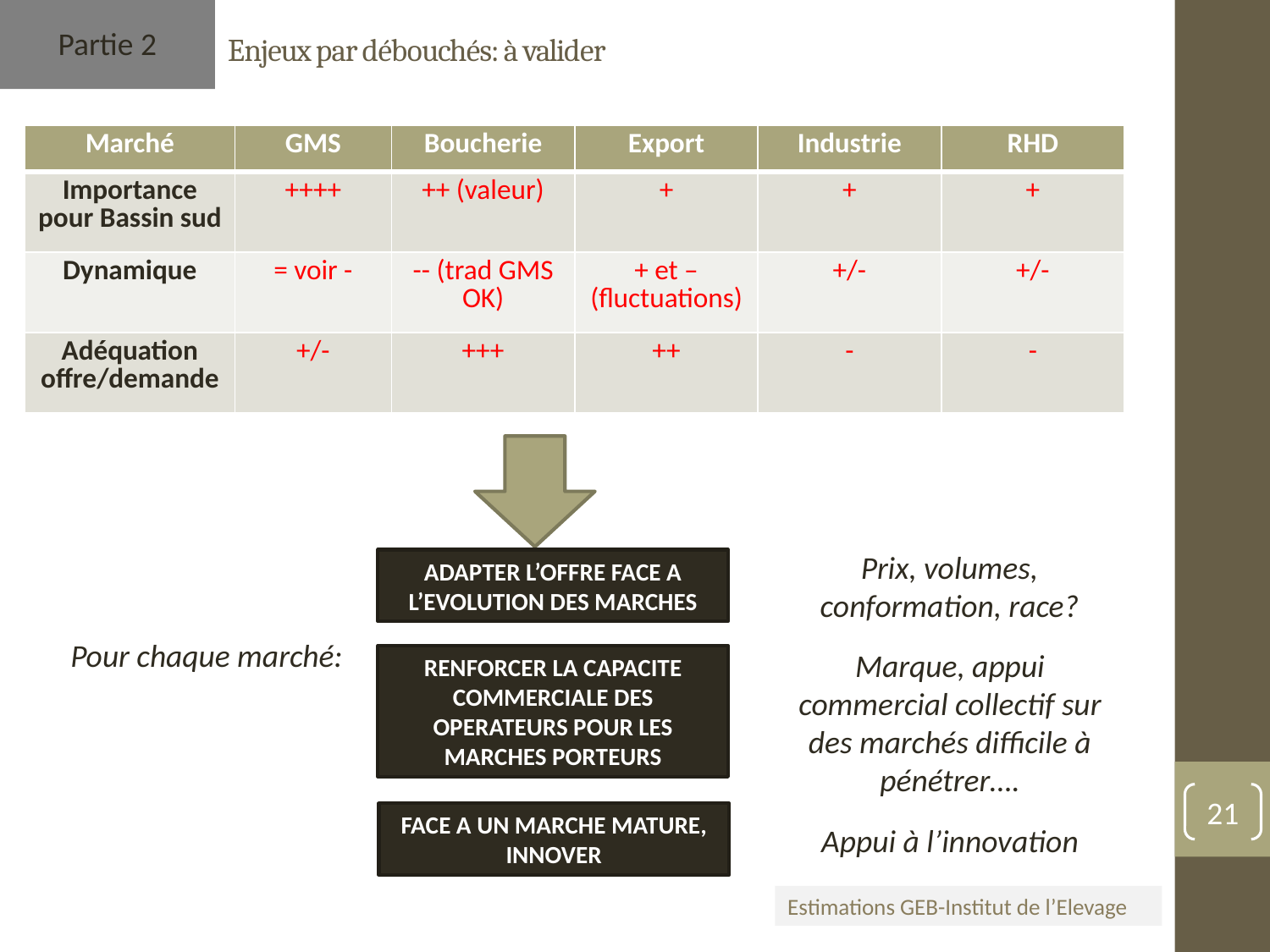

Partie 2

# Enjeux par débouchés: à valider
| Marché | GMS | Boucherie | Export | Industrie | RHD |
| --- | --- | --- | --- | --- | --- |
| Importance pour Bassin sud | ++++ | ++ (valeur) | + | + | + |
| Dynamique | = voir - | -- (trad GMS OK) | + et – (fluctuations) | +/- | +/- |
| Adéquation offre/demande | +/- | +++ | ++ | - | - |

Prix, volumes, conformation, race?
ADAPTER L’OFFRE FACE A L’EVOLUTION DES MARCHES
Pour chaque marché:
Marque, appui commercial collectif sur des marchés difficile à pénétrer….
RENFORCER LA CAPACITE COMMERCIALE DES OPERATEURS POUR LES MARCHES PORTEURS
21
FACE A UN MARCHE MATURE, INNOVER
Appui à l’innovation
Estimations GEB-Institut de l’Elevage